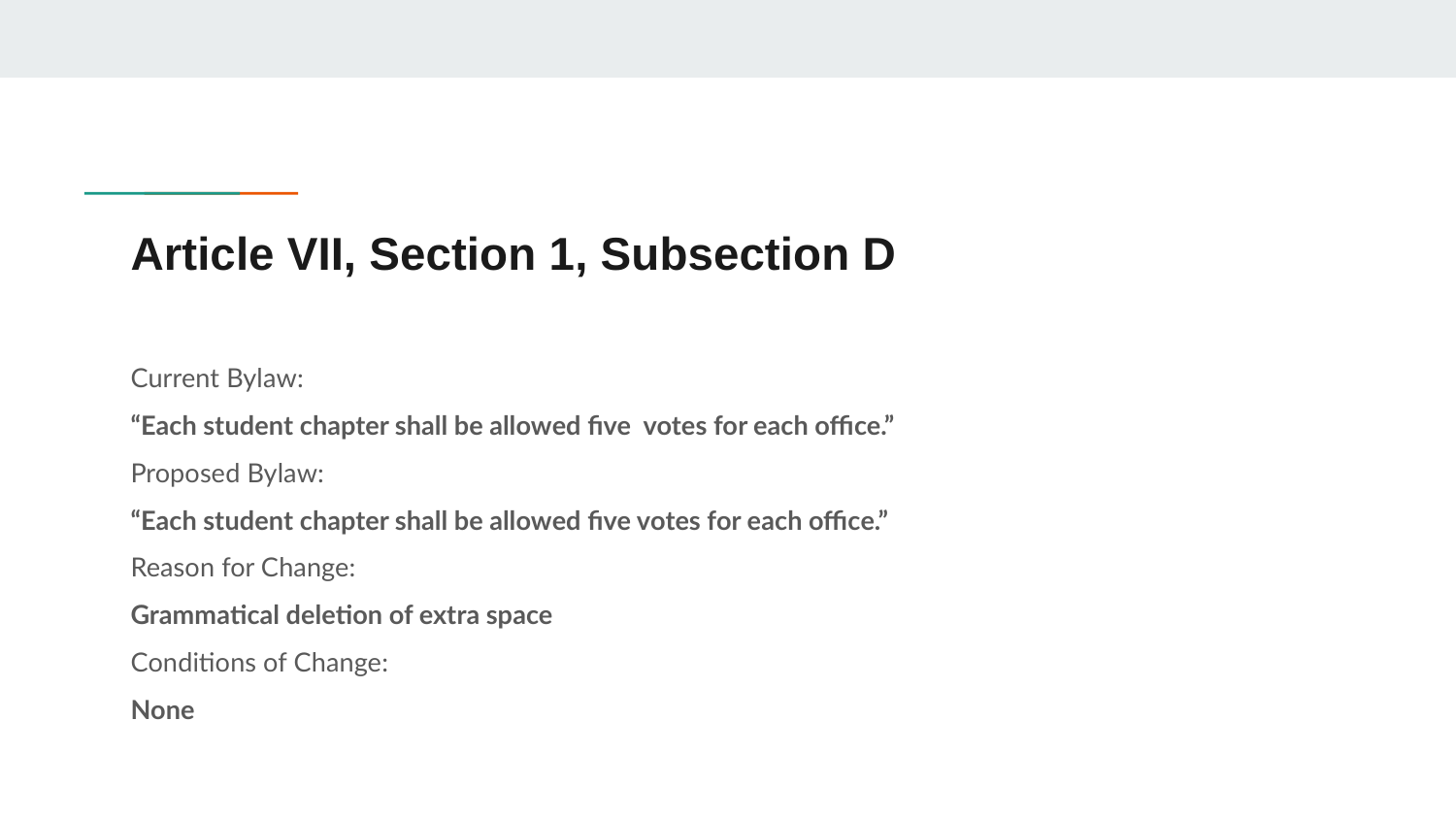

# Article VII, Section 1, Subsection D

Current Bylaw:
“Each student chapter shall be allowed five  votes for each office.”
Proposed Bylaw:
“Each student chapter shall be allowed five votes for each office.”
Reason for Change:
Grammatical deletion of extra space
Conditions of Change:
None